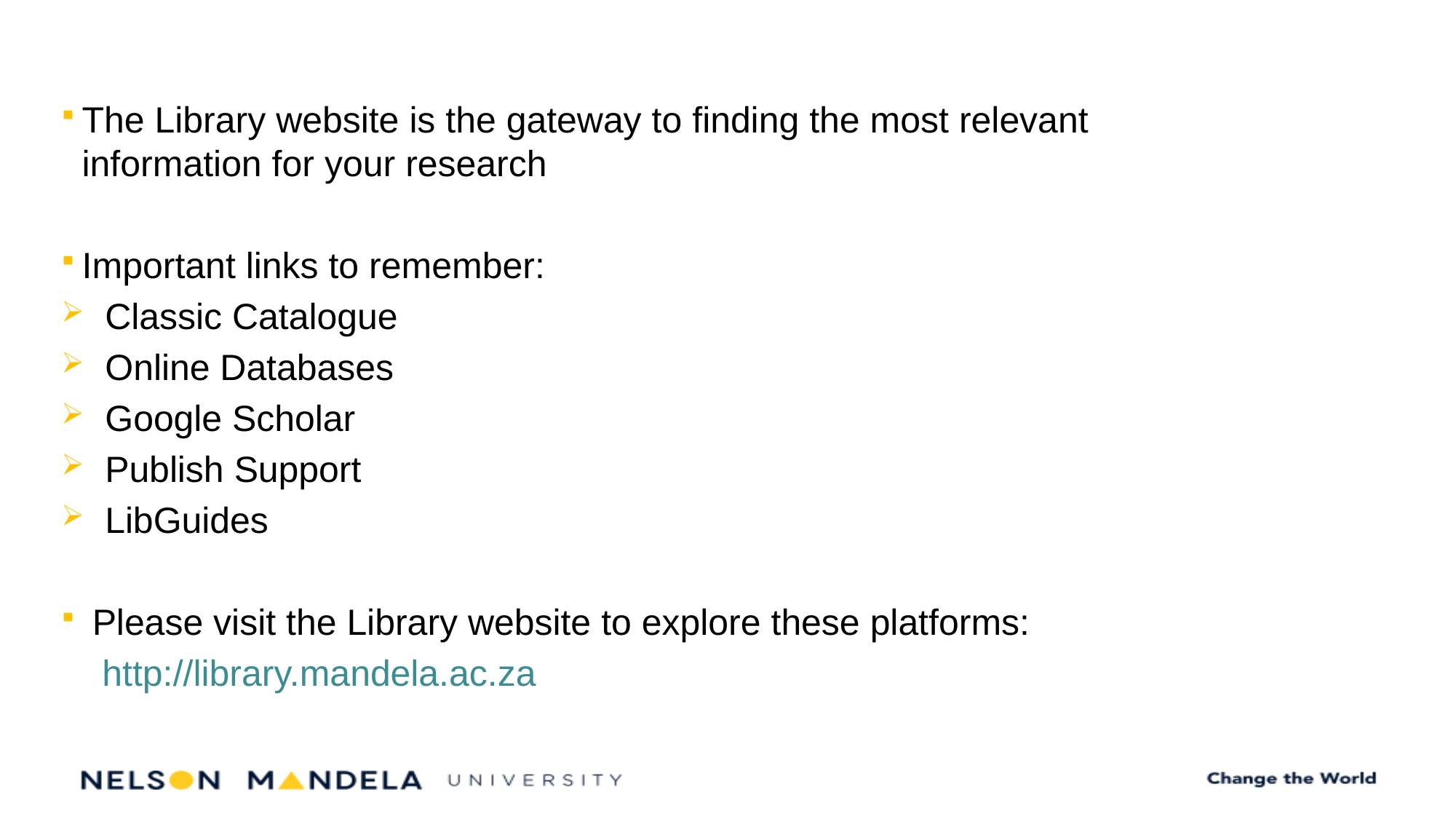

The Library website is the gateway to finding the most relevant information for your research

Important links to remember:
  Classic Catalogue
  Online Databases
  Google Scholar
  Publish Support
  LibGuides

 Please visit the Library website to explore these platforms:
    http://library.mandela.ac.za